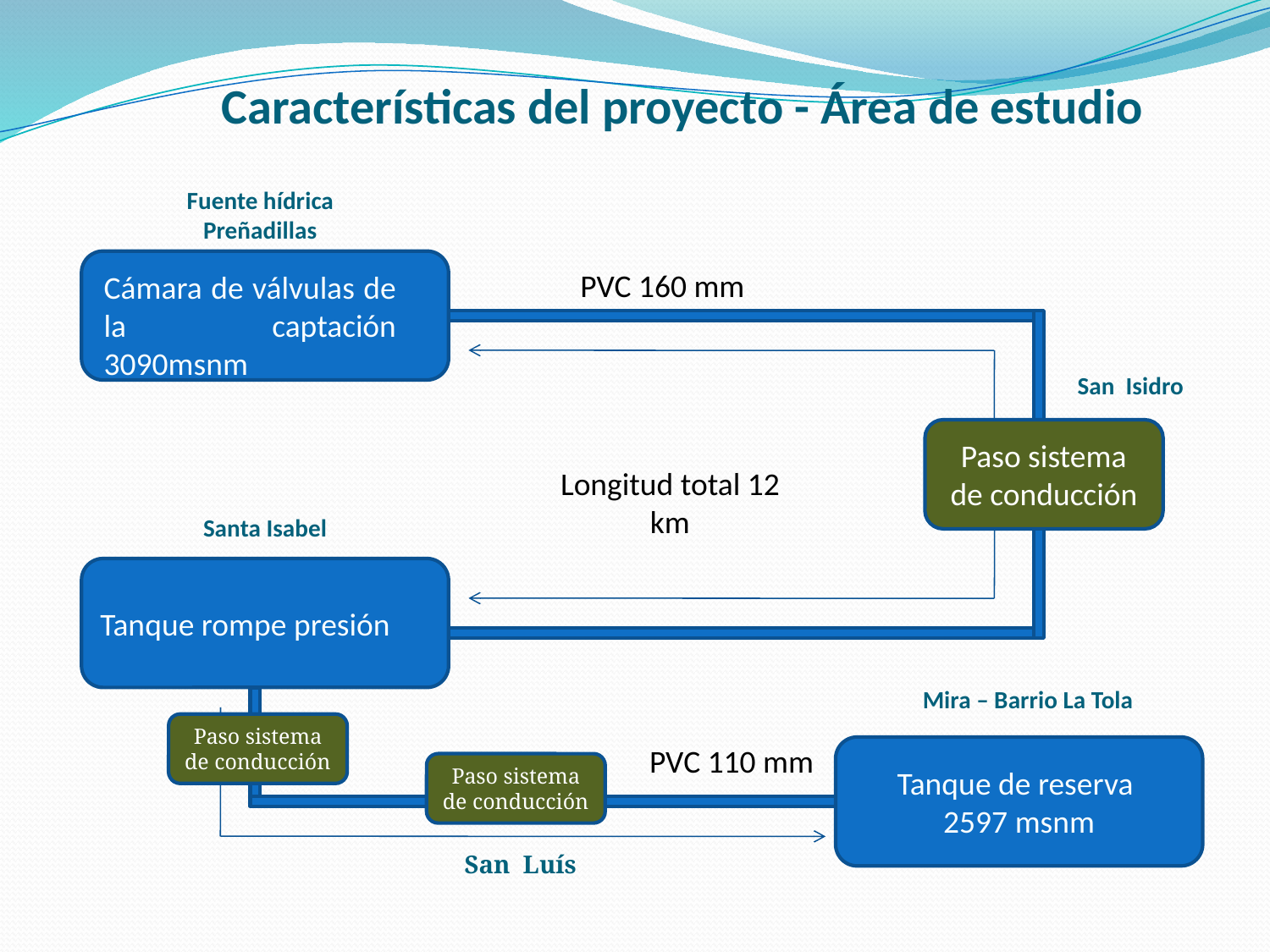

# Características del proyecto - Área de estudio
Fuente hídrica Preñadillas

PVC 160 mm
Cámara de válvulas de la captación 3090msnm

San  Isidro
Paso sistema de conducción
Longitud total 12 km
Santa Isabel

Tanque rompe presión

Mira – Barrio La Tola

PVC 110 mm
Tanque de reserva
2597 msnm

Paso sistema de conducción
Paso sistema de conducción
San  Luís